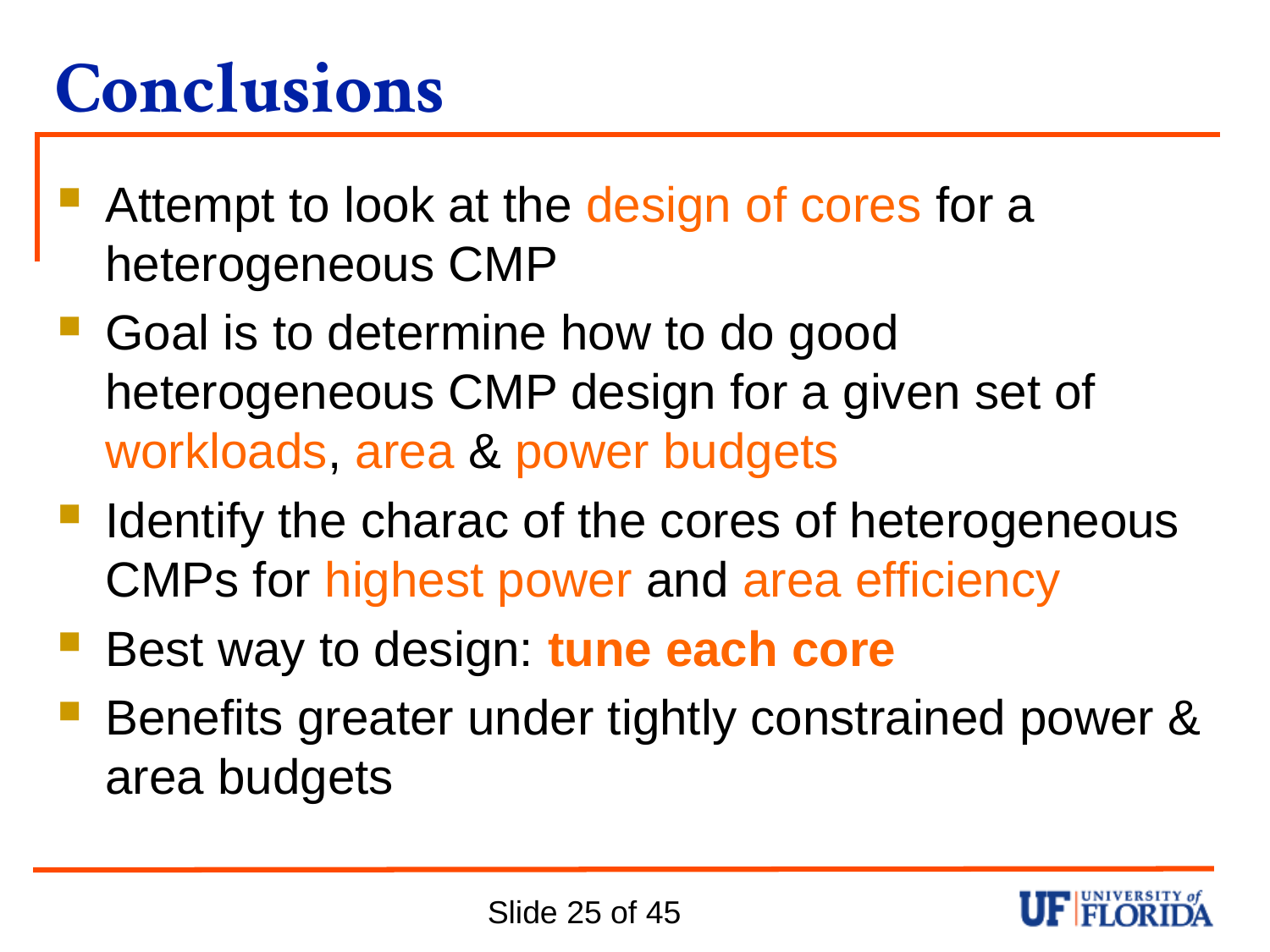

# Conclusions
Attempt to look at the design of cores for a heterogeneous CMP
Goal is to determine how to do good heterogeneous CMP design for a given set of workloads, area & power budgets
Identify the charac of the cores of heterogeneous CMPs for highest power and area efficiency
Best way to design: tune each core
Benefits greater under tightly constrained power & area budgets